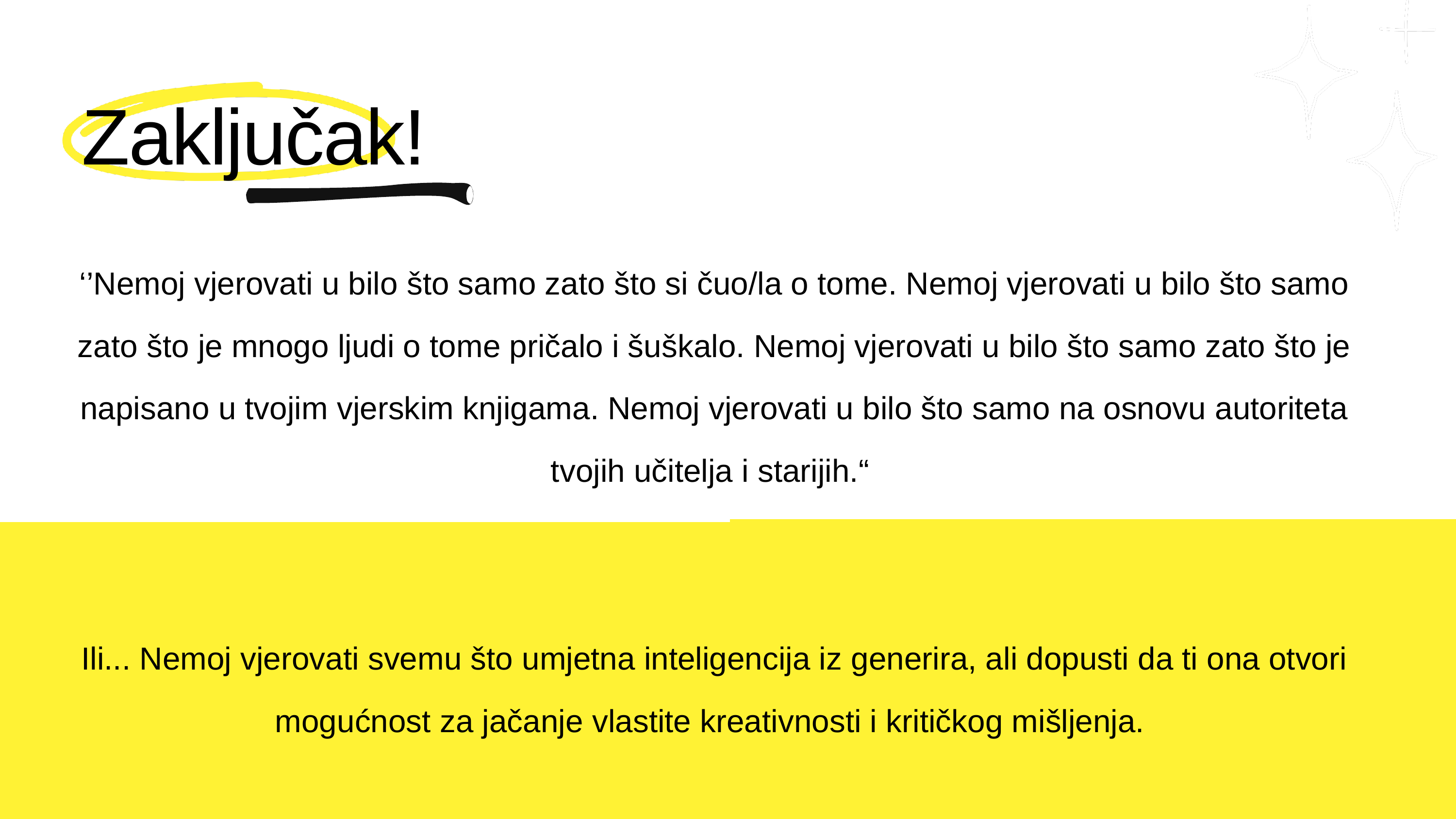

Zaključak!

‘’Nemoj vjerovati u bilo što samo zato što si čuo/la o tome. Nemoj vjerovati u bilo što samo zato što je mnogo ljudi o tome pričalo i šuškalo. Nemoj vjerovati u bilo što samo zato što je napisano u tvojim vjerskim knjigama. Nemoj vjerovati u bilo što samo na osnovu autoriteta tvojih učitelja i starijih.“

Ili... Nemoj vjerovati svemu što umjetna inteligencija iz generira, ali dopusti da ti ona otvori mogućnost za jačanje vlastite kreativnosti i kritičkog mišljenja.